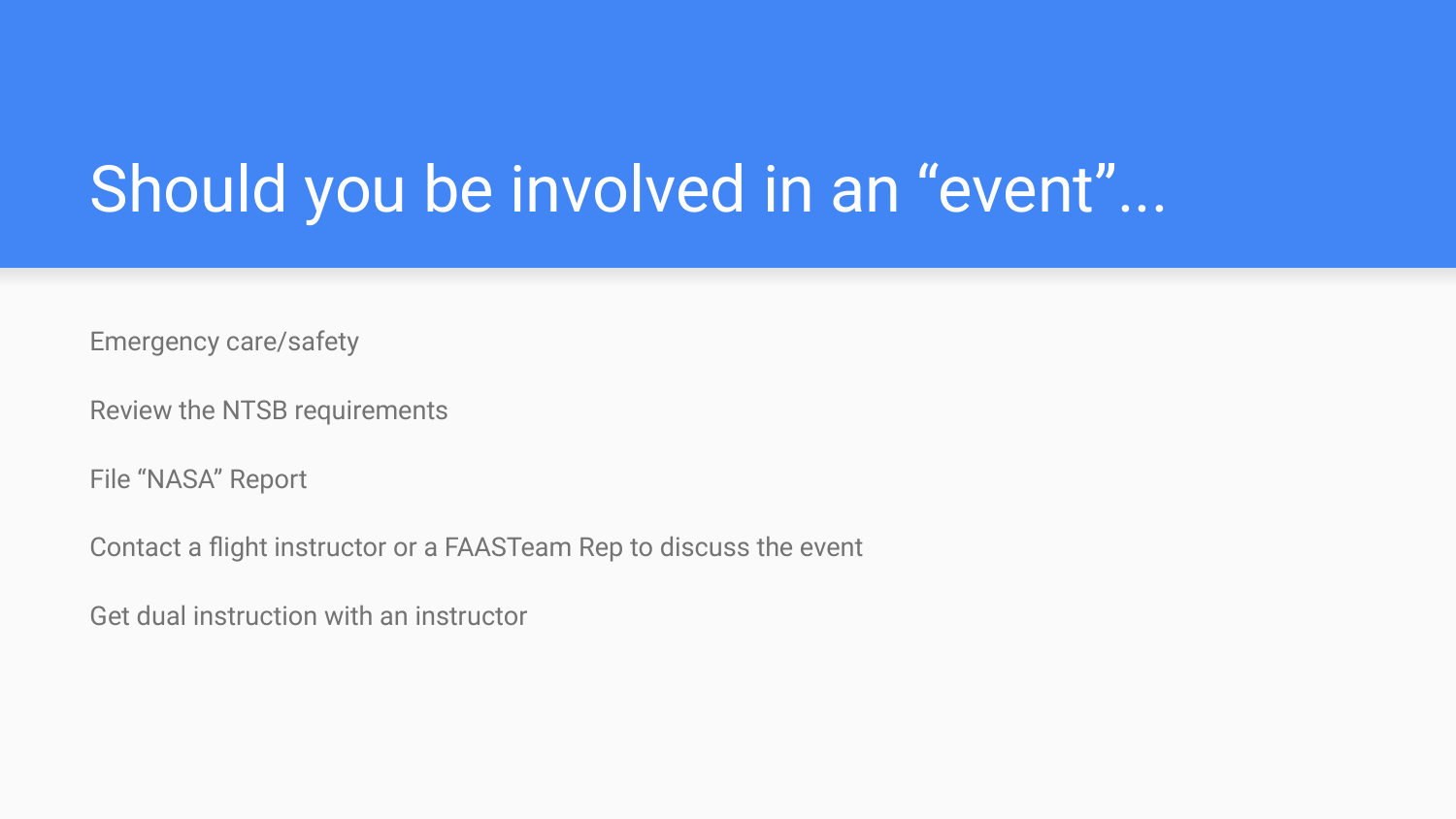

# Should you be involved in an “event”...
Emergency care/safety
Review the NTSB requirements
File “NASA” Report
Contact a flight instructor or a FAASTeam Rep to discuss the event
Get dual instruction with an instructor